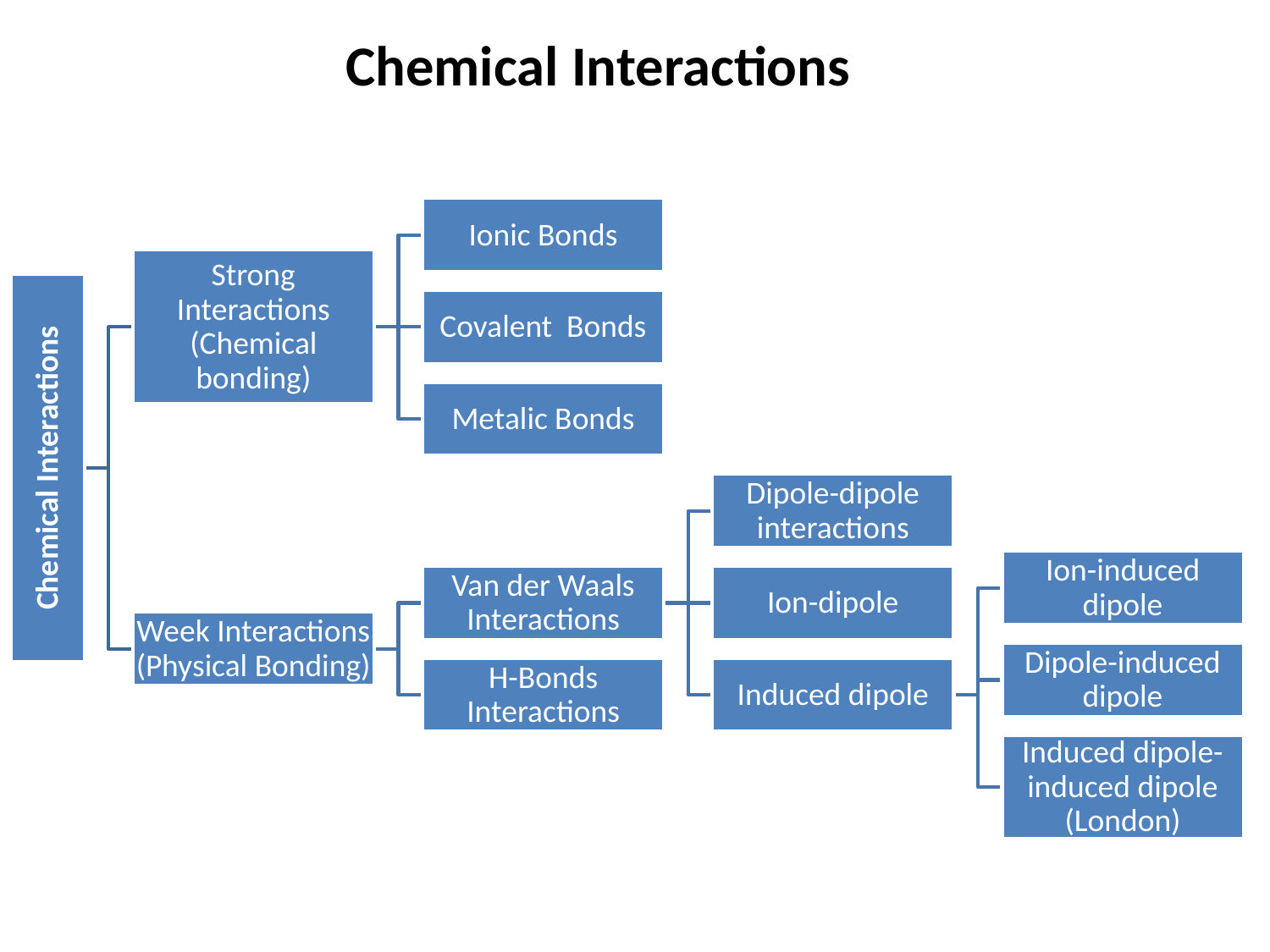

Chemical Interactions

Chemical Interactions
Strong Interactions (Chemical bonding)
Ionic Bonds
Covalent  Bonds
Metalic Bonds
Week Interactions (Physical Bonding)
Van der Waals Interactions
Dipole-dipole interactions
Ion-dipole
Induced dipole
Ion-induced dipole
Dipole-induced dipole
Induced dipole-induced dipole (London)
H-Bonds Interactions